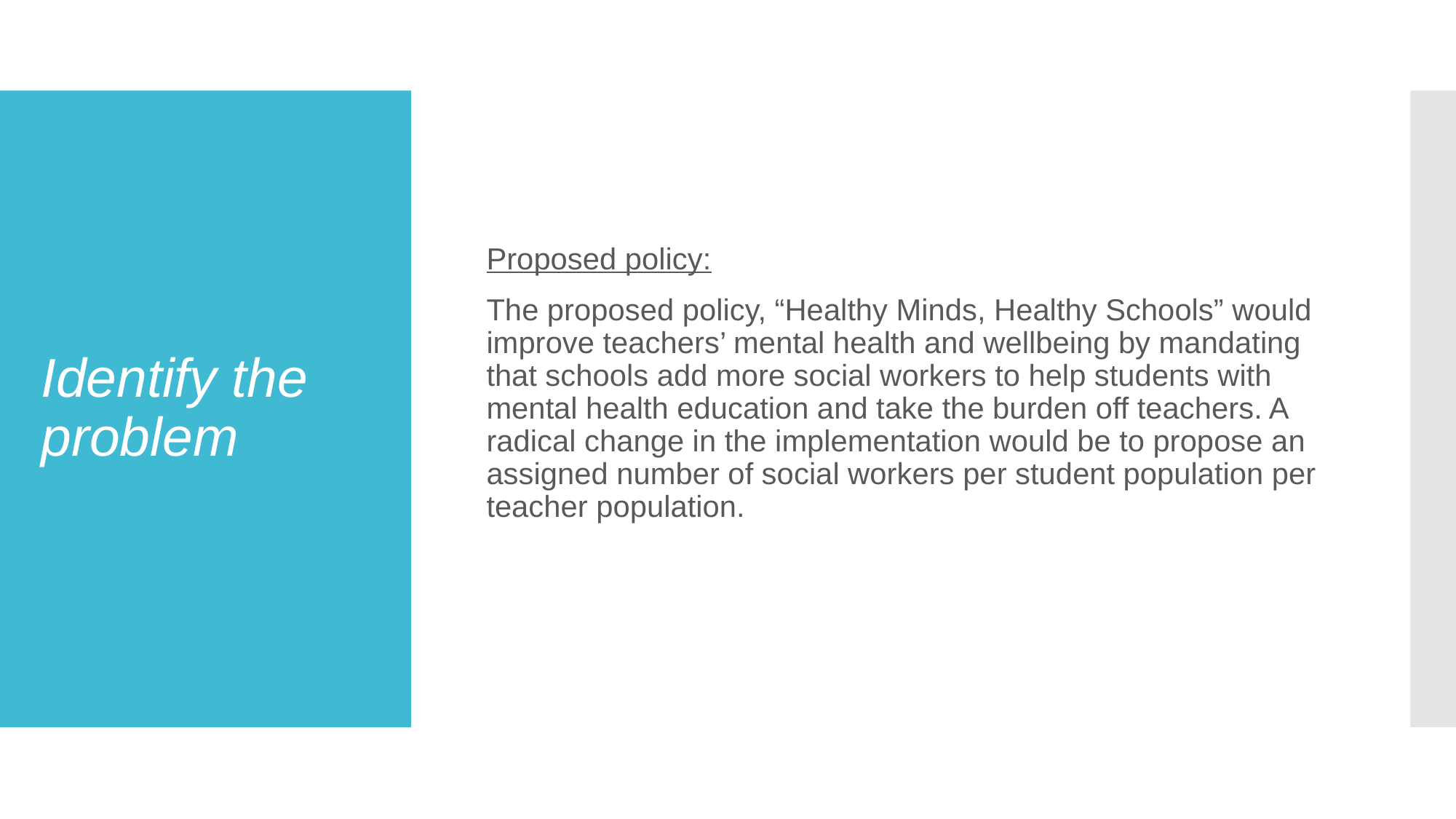

Proposed policy:
The proposed policy, “Healthy Minds, Healthy Schools” would improve teachers’ mental health and wellbeing by mandating that schools add more social workers to help students with mental health education and take the burden off teachers. A radical change in the implementation would be to propose an assigned number of social workers per student population per teacher population.

# Identify the problem